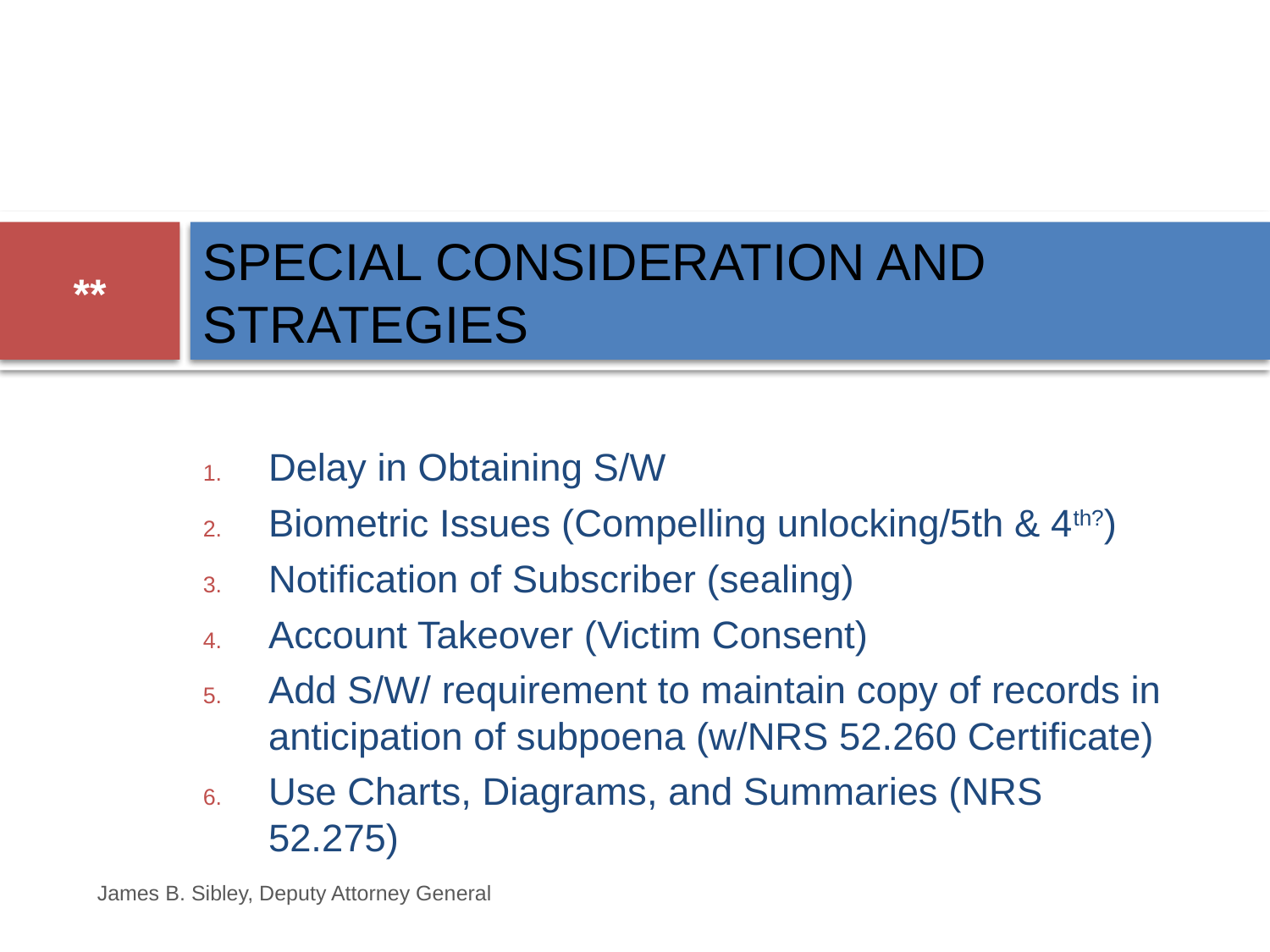

# Special Consideration and Strategies
**

Delay in Obtaining S/W
Biometric Issues (Compelling unlocking/5th & 4th?)
Notification of Subscriber (sealing)
Account Takeover (Victim Consent)
Add S/W/ requirement to maintain copy of records in anticipation of subpoena (w/NRS 52.260 Certificate)
Use Charts, Diagrams, and Summaries (NRS 52.275)

James B. Sibley, Deputy Attorney General